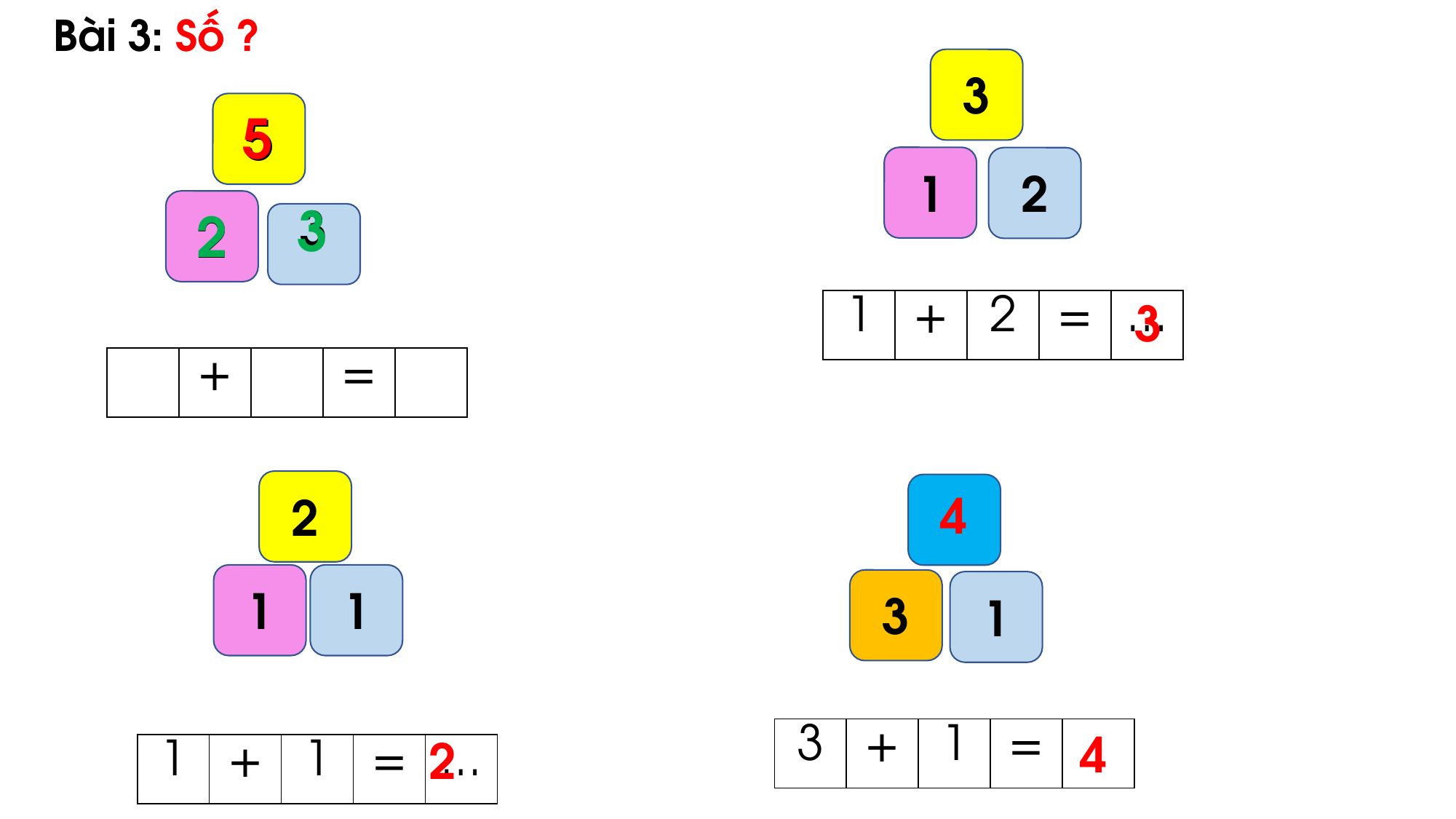

Bài 3: Số ?
3
5
5
1
2
2
3
2
3

3
| 1 | + | 2 | = | … |
| --- | --- | --- | --- | --- |
|  | + |  | = |  |
| --- | --- | --- | --- | --- |
2

4
1
1
3
1
| 3 | + | 1 | = |  |
| --- | --- | --- | --- | --- |
4
2
| 1 | + | 1 | = | … |
| --- | --- | --- | --- | --- |